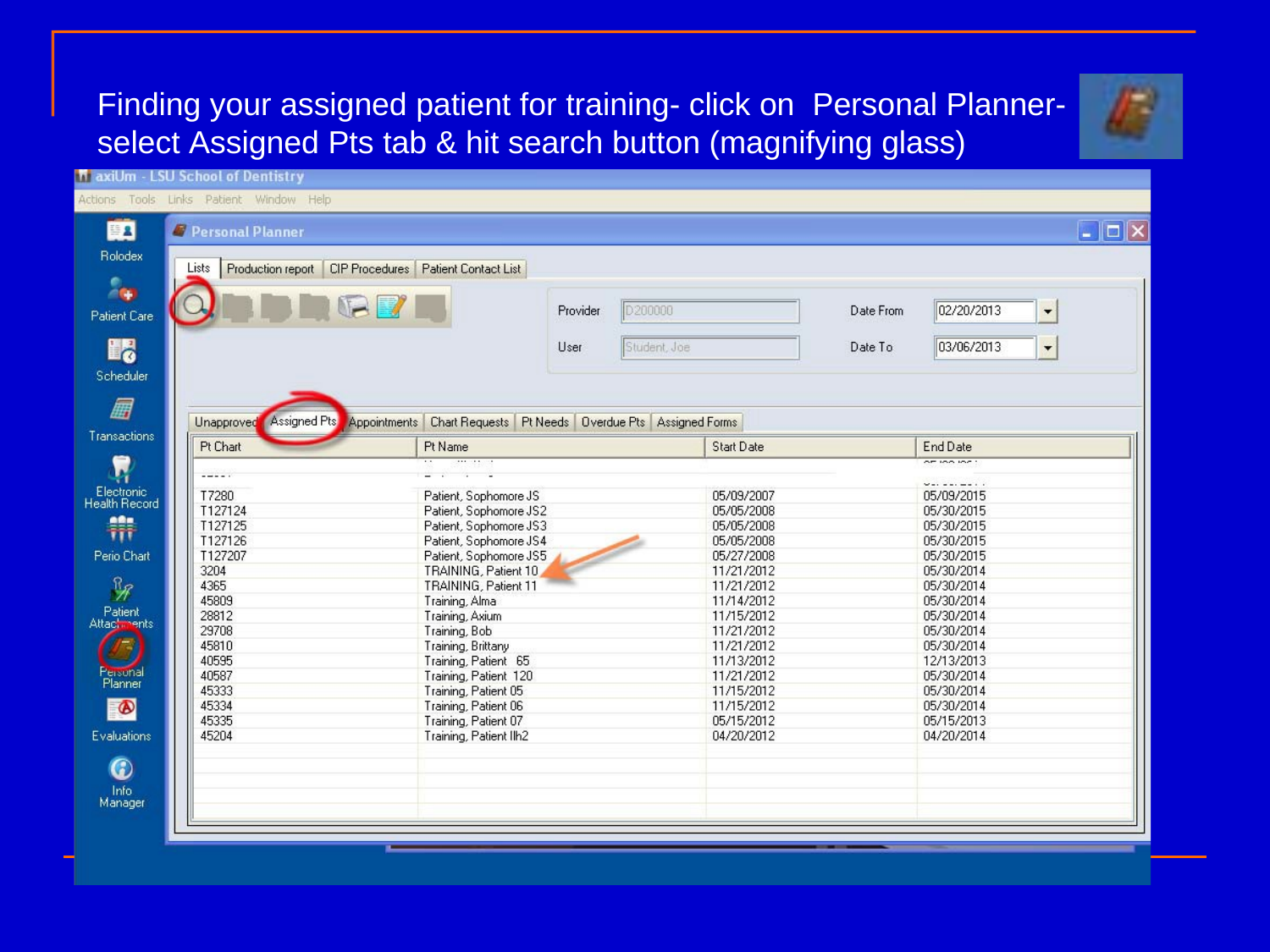

Finding your assigned patient for training- click on  Personal Planner- select Assigned Pts tab & hit search button (magnifying glass)